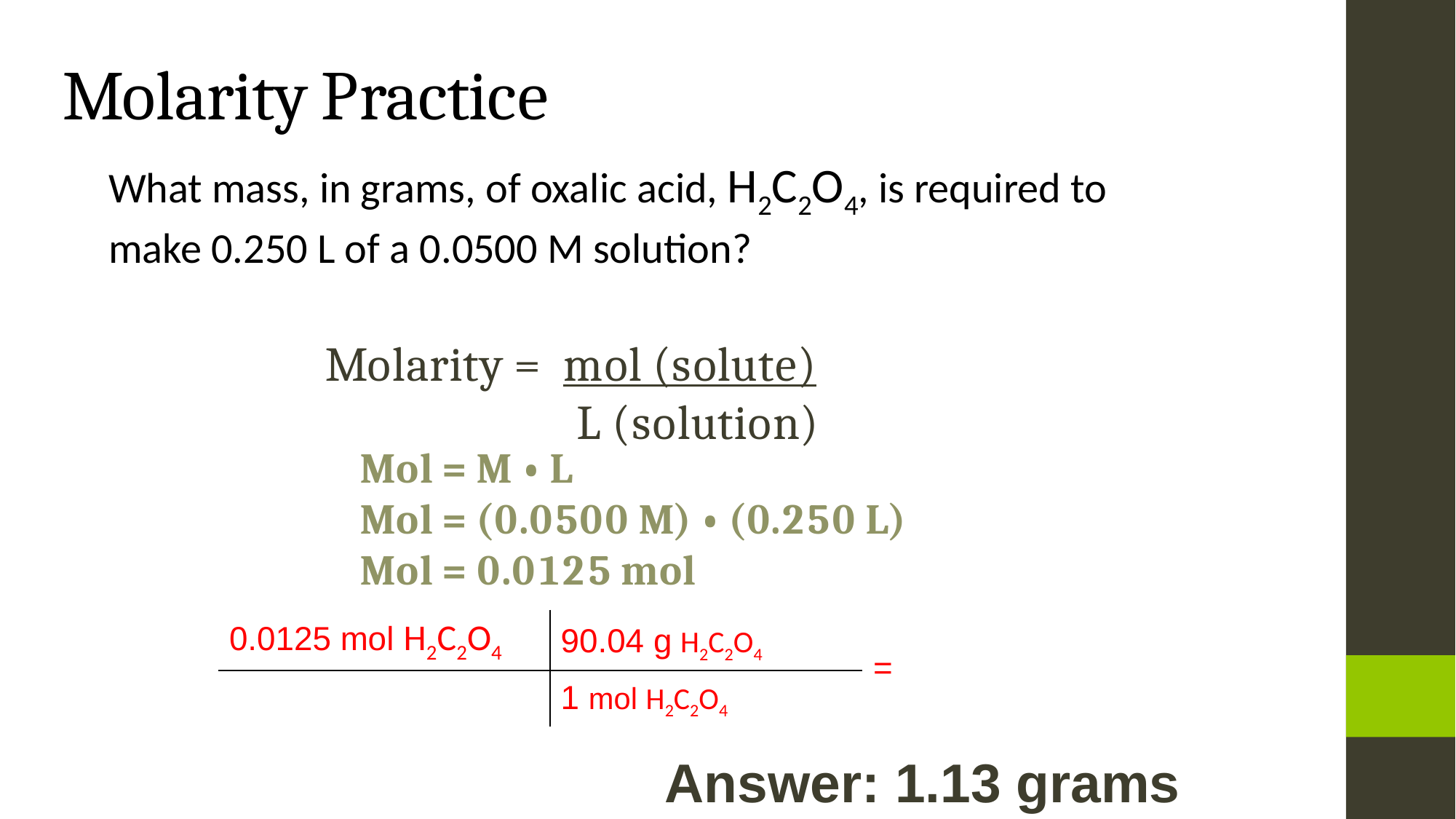

# Molarity Practice
What mass, in grams, of oxalic acid, H2C2O4, is required to make 0.250 L of a 0.0500 M solution?
Molarity =  mol (solute)
	             L (solution)
Mol = M • L
Mol = (0.0500 M) • (0.250 L)
Mol = 0.0125 mol
| 0.0125 mol H2C2O4 | 90.04 g H2C2O4 | = |  |
| --- | --- | --- | --- |
|  | 1 mol H2C2O4 |  |  |
Answer: 1.13 grams